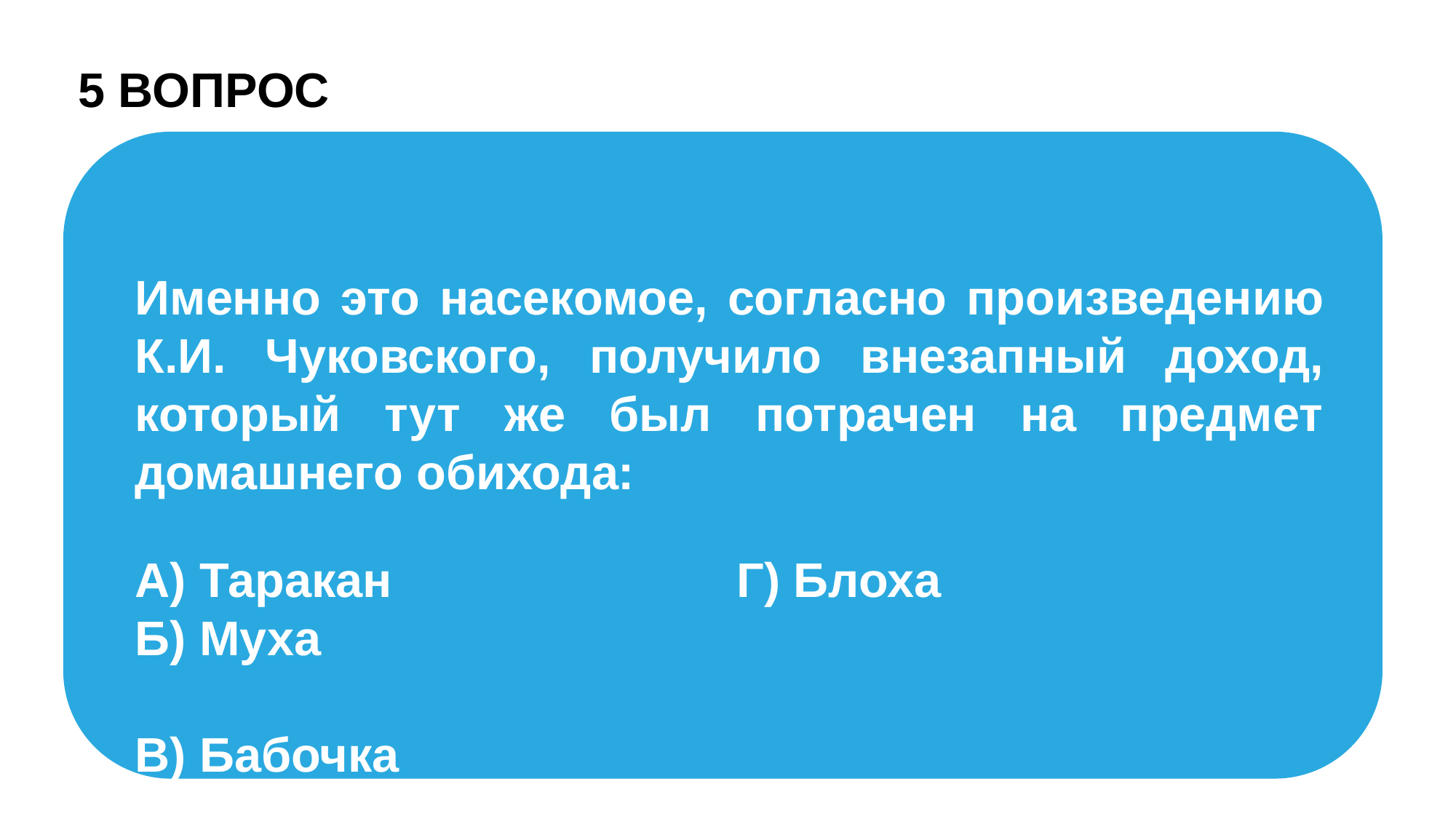

5 ВОПРОС

Именно это насекомое, согласно произведению
К.И. Чуковского, получило внезапный доход, который тут же был потрачен на предмет домашнего обихода:
А) Таракан
Б) Муха

В) Бабочка
Г) Блоха